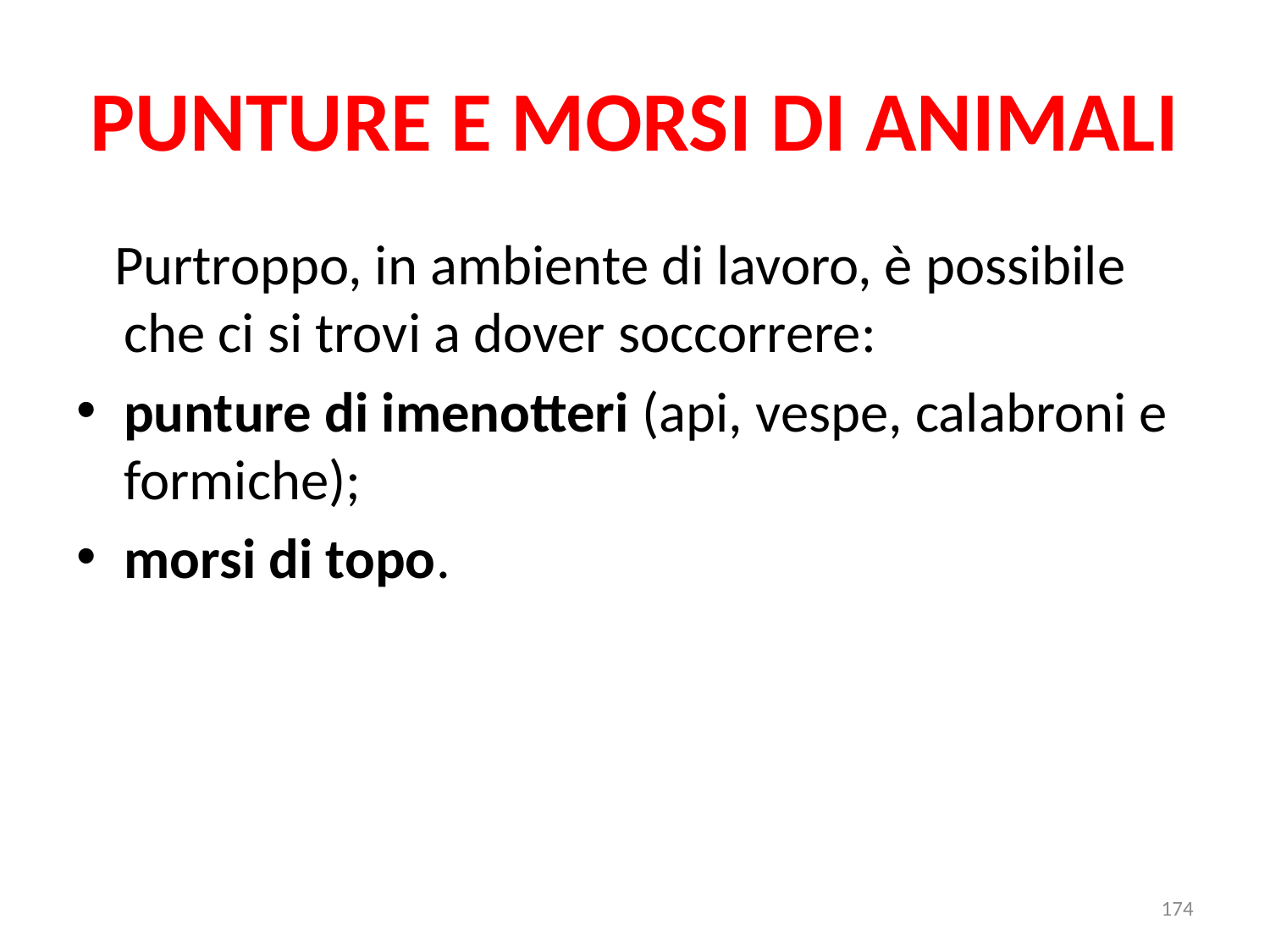

# PUNTURE E MORSI DI ANIMALI
   Purtroppo, in ambiente di lavoro, è possibile che ci si trovi a dover soccorrere:
punture di imenotteri (api, vespe, calabroni e formiche);
morsi di topo.
174